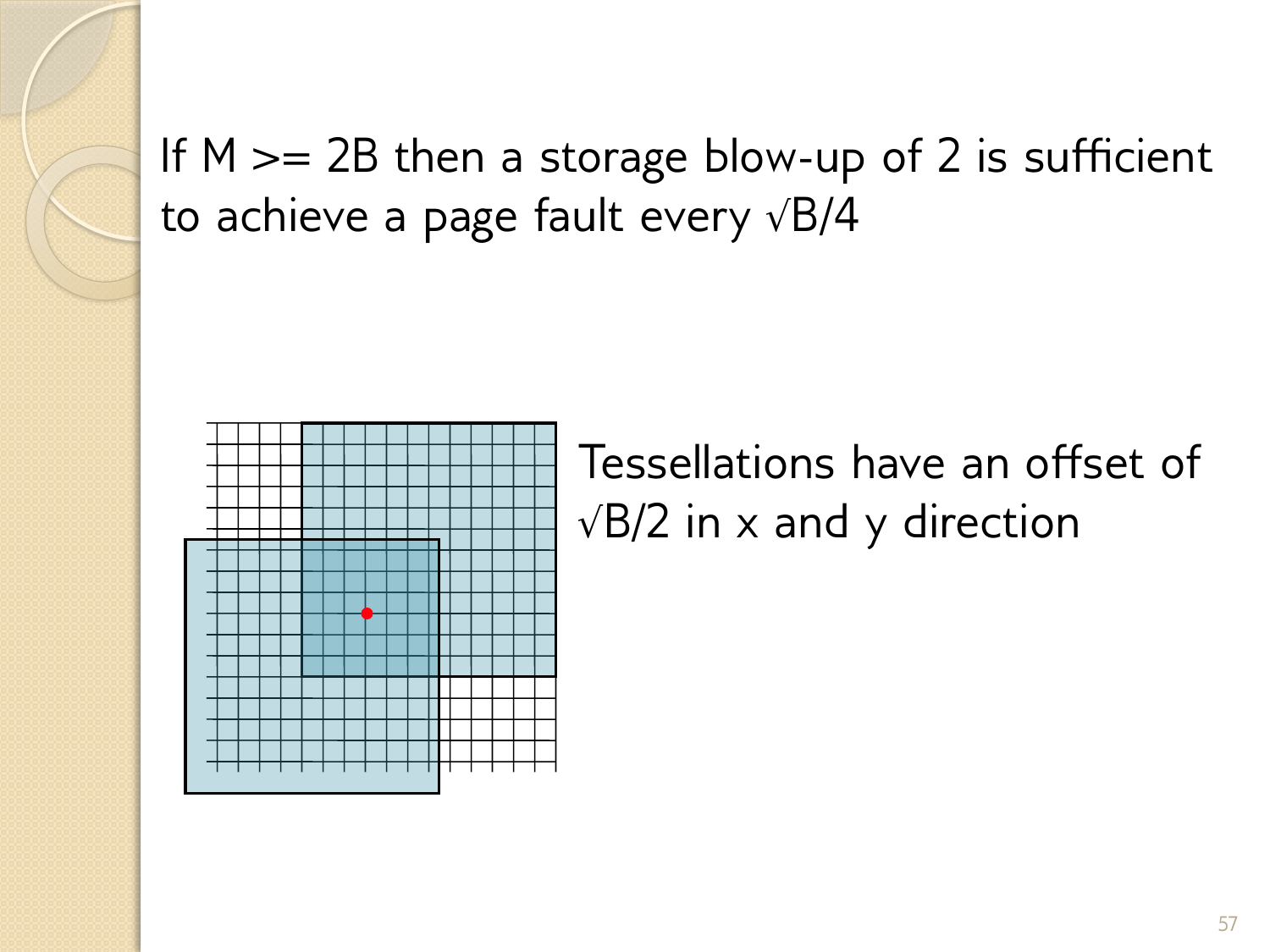

If M >= 2B then a storage blow-up of 2 is sufficient to achieve a page fault every √B/4

Tessellations have an offset of √B/2 in x and y direction

57